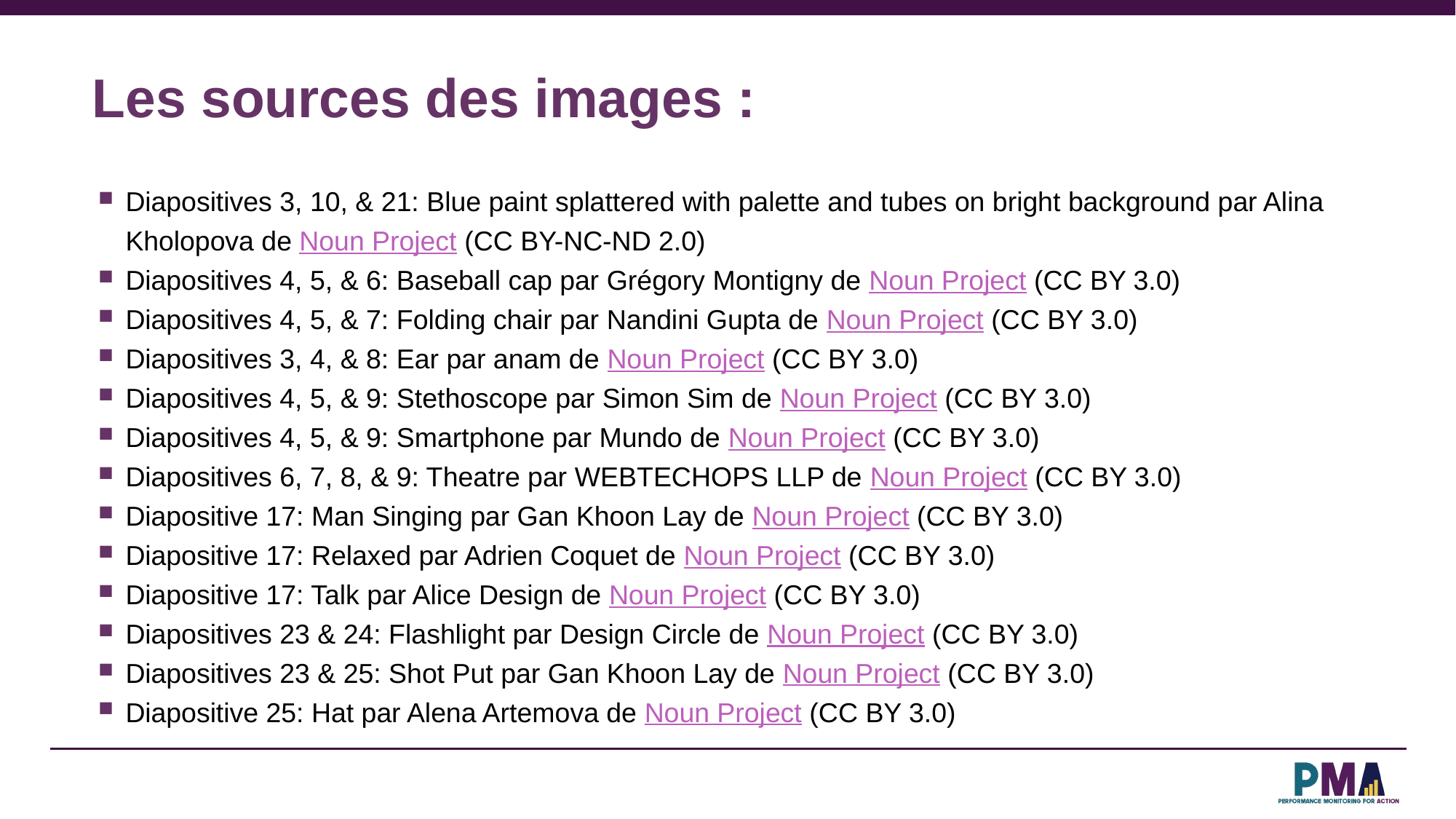

# Les sources des images :
Diapositives 3, 10, & 21: Blue paint splattered with palette and tubes on bright background par Alina Kholopova de Noun Project (CC BY-NC-ND 2.0)
Diapositives 4, 5, & 6: Baseball cap par Grégory Montigny de Noun Project (CC BY 3.0)
Diapositives 4, 5, & 7: Folding chair par Nandini Gupta de Noun Project (CC BY 3.0)
Diapositives 3, 4, & 8: Ear par anam de Noun Project (CC BY 3.0)
Diapositives 4, 5, & 9: Stethoscope par Simon Sim de Noun Project (CC BY 3.0)
Diapositives 4, 5, & 9: Smartphone par Mundo de Noun Project (CC BY 3.0)
Diapositives 6, 7, 8, & 9: Theatre par WEBTECHOPS LLP de Noun Project (CC BY 3.0)
Diapositive 17: Man Singing par Gan Khoon Lay de Noun Project (CC BY 3.0)
Diapositive 17: Relaxed par Adrien Coquet de Noun Project (CC BY 3.0)
Diapositive 17: Talk par Alice Design de Noun Project (CC BY 3.0)
Diapositives 23 & 24: Flashlight par Design Circle de Noun Project (CC BY 3.0)
Diapositives 23 & 25: Shot Put par Gan Khoon Lay de Noun Project (CC BY 3.0)
Diapositive 25: Hat par Alena Artemova de Noun Project (CC BY 3.0)